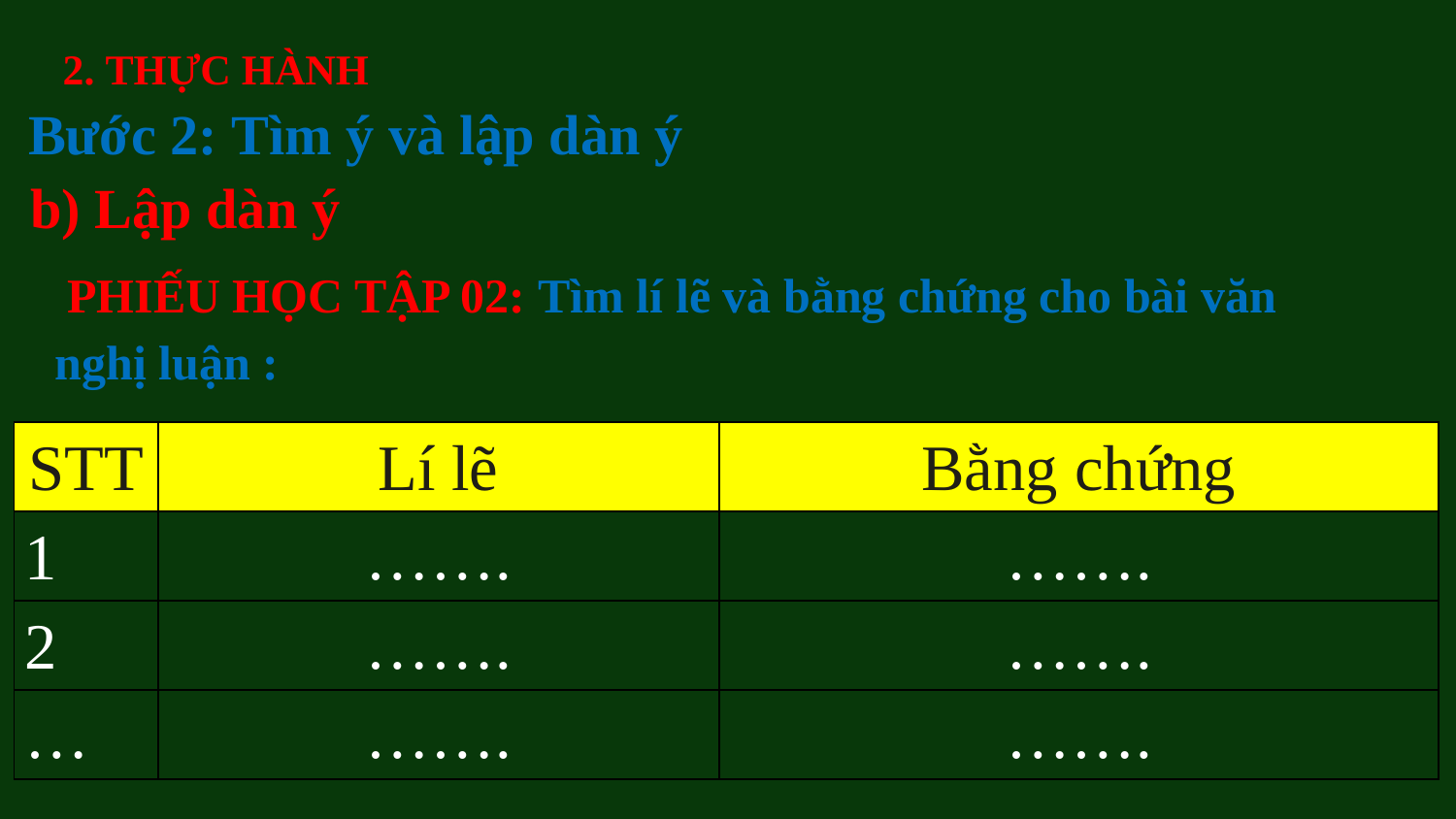

2. THỰC HÀNH
Bước 2: Tìm ý và lập dàn ý

b) Lập dàn ý
 PHIẾU HỌC TẬP 02: Tìm lí lẽ và bằng chứng cho bài văn nghị luận :

| STT | Lí lẽ | Bằng chứng |
| --- | --- | --- |
| 1 | ……. | ……. |
| 2 | ……. | ……. |
| … | ……. | ……. |